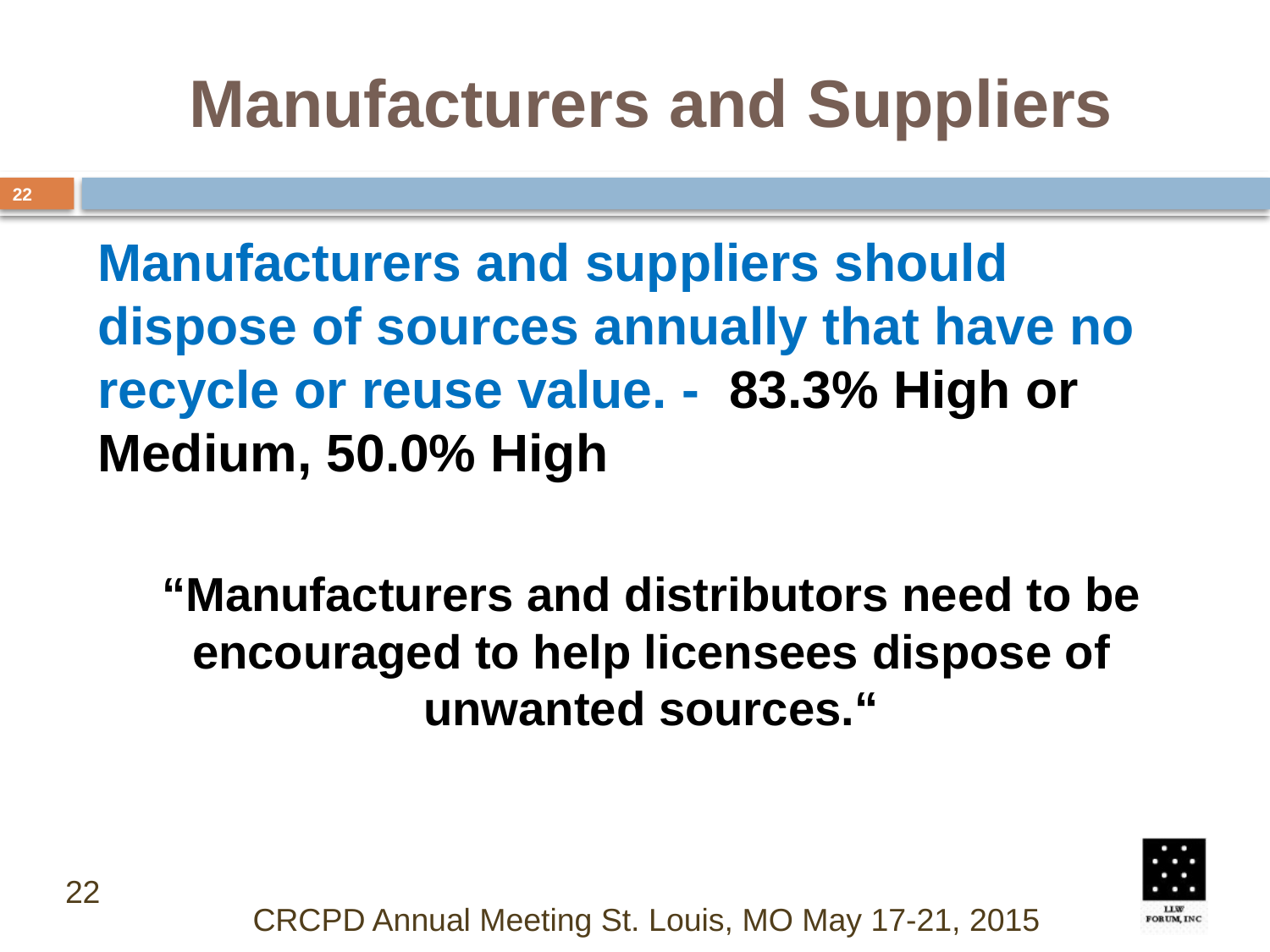

# Manufacturers and Suppliers
22
Manufacturers and suppliers should dispose of sources annually that have no recycle or reuse value. -  83.3% High or Medium, 50.0% High

“Manufacturers and distributors need to be encouraged to help licensees dispose of unwanted sources.“
22
CRCPD Annual Meeting St. Louis, MO May 17-21, 2015